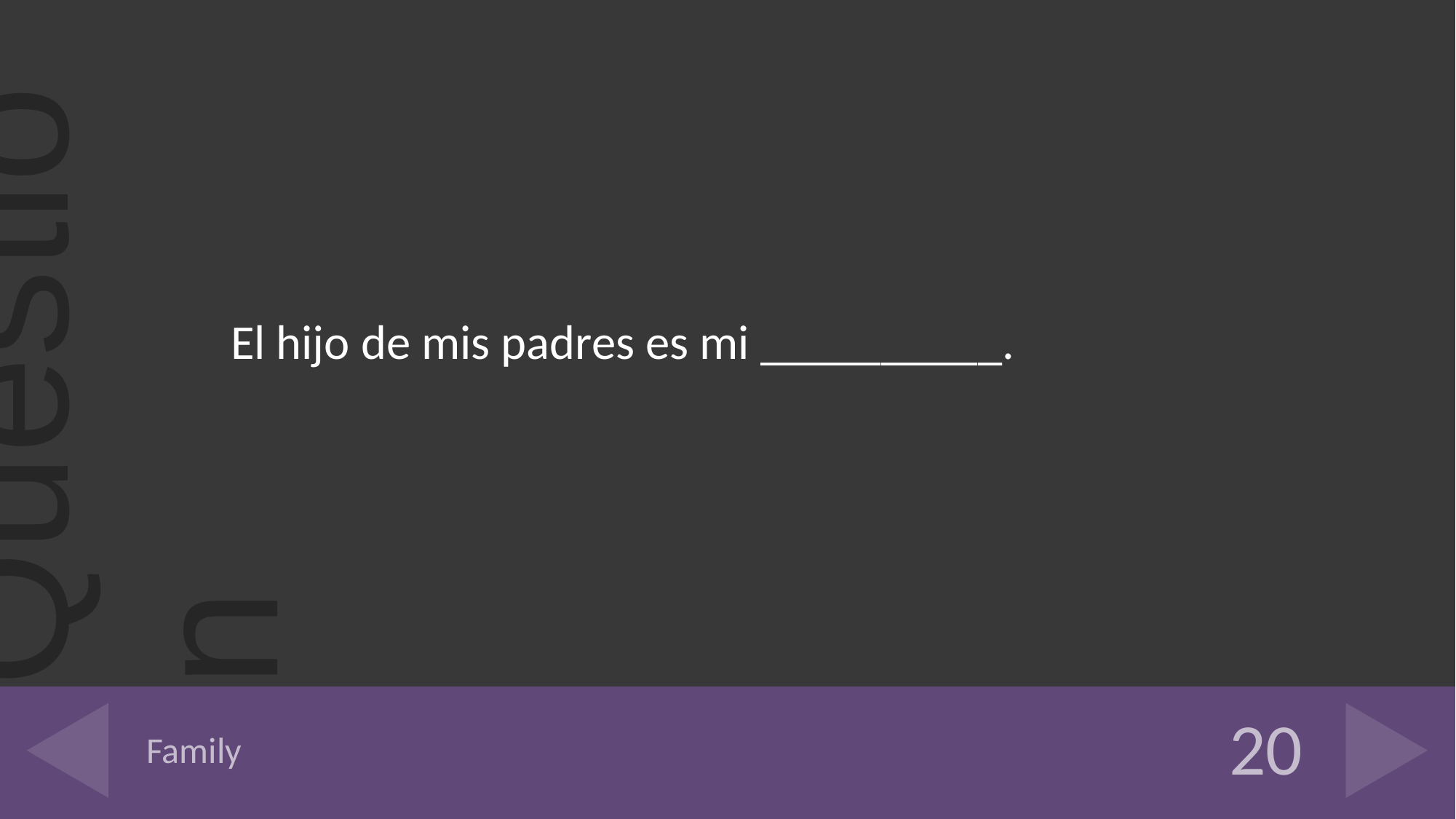

El hijo de mis padres es mi __________.
# Family
20